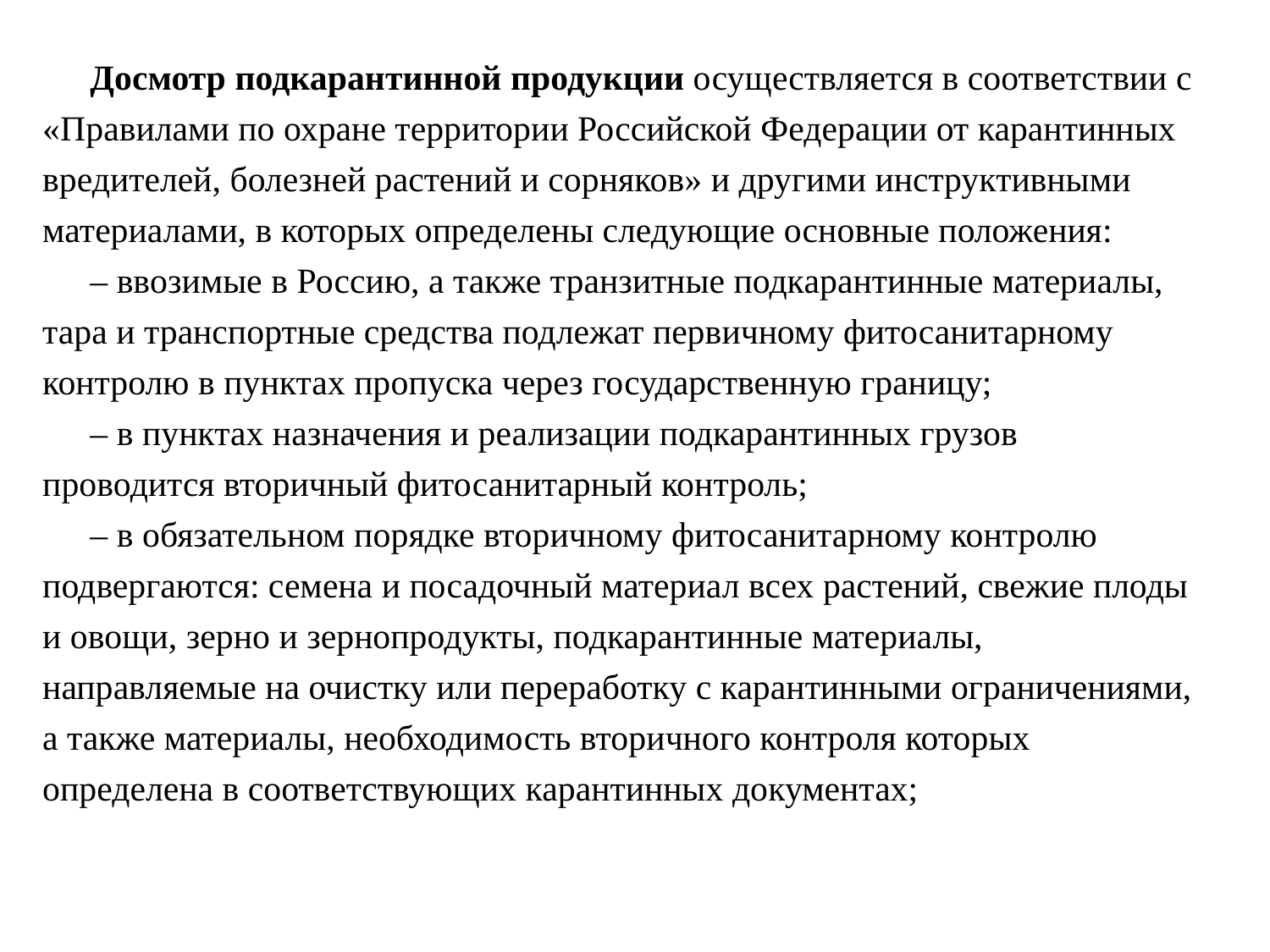

Досмотр подкарантинной продукции осуществляется в соответствии с «Правилами по охране территории Российской Федерации от карантинных вредителей, болезней растений и сорняков» и другими инструктивными материалами, в которых определены следующие основные положения:
– ввозимые в Россию, а также транзитные подкарантинные материалы, тара и транспортные средства подлежат первичному фитосанитарному контролю в пунктах пропуска через государственную границу;
– в пунктах назначения и реализации подкарантинных грузов проводится вторичный фитосанитарный контроль;
– в обязательном порядке вторичному фитосанитарному контролю подвергаются: семена и посадочный материал всех растений, свежие плоды и овощи, зерно и зернопродукты, подкарантинные материалы, направляемые на очистку или переработку с карантинными ограничениями, а также материалы, необходимость вторичного контроля которых определена в соответствующих карантинных документах;